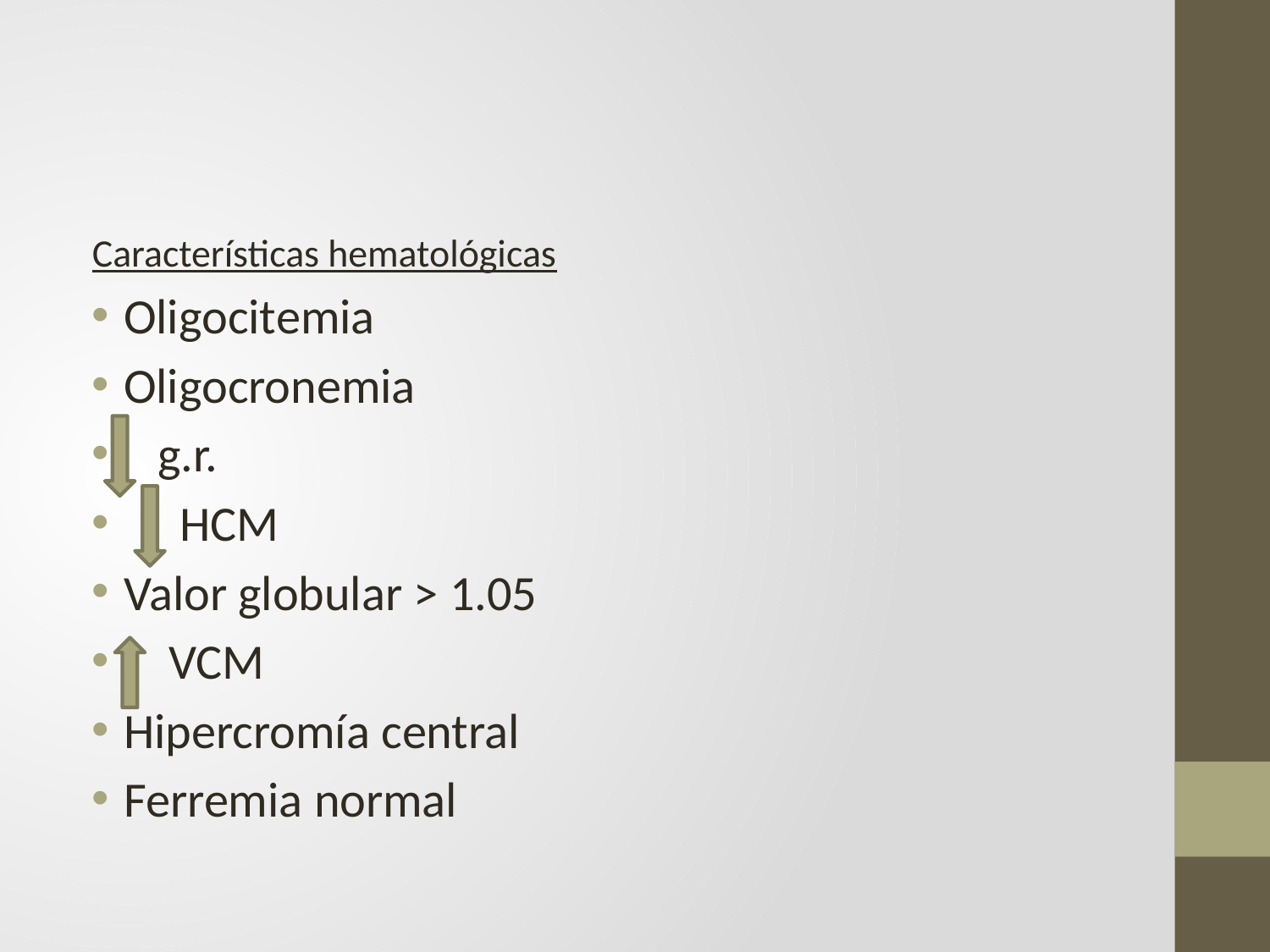

Características hematológicas
Oligocitemia
Oligocronemia
   g.r.
     HCM
Valor globular > 1.05
    VCM
Hipercromía central
Ferremia normal